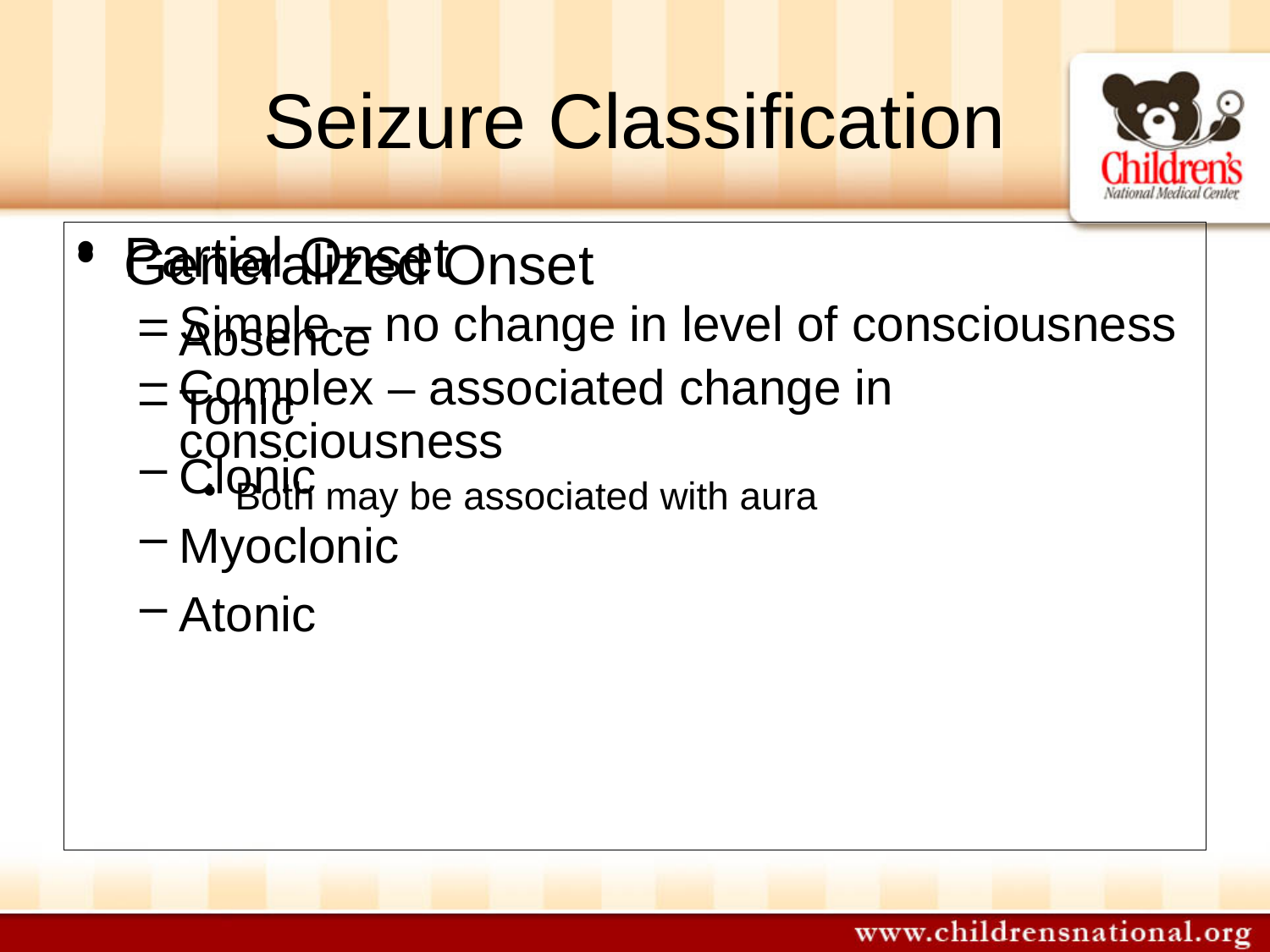

# Seizure Classification
Partial Onset
Simple – no change in level of consciousness
Complex – associated change in consciousness
Both may be associated with aura

Generalized Onset
Absence
Tonic
Clonic
Myoclonic
Atonic